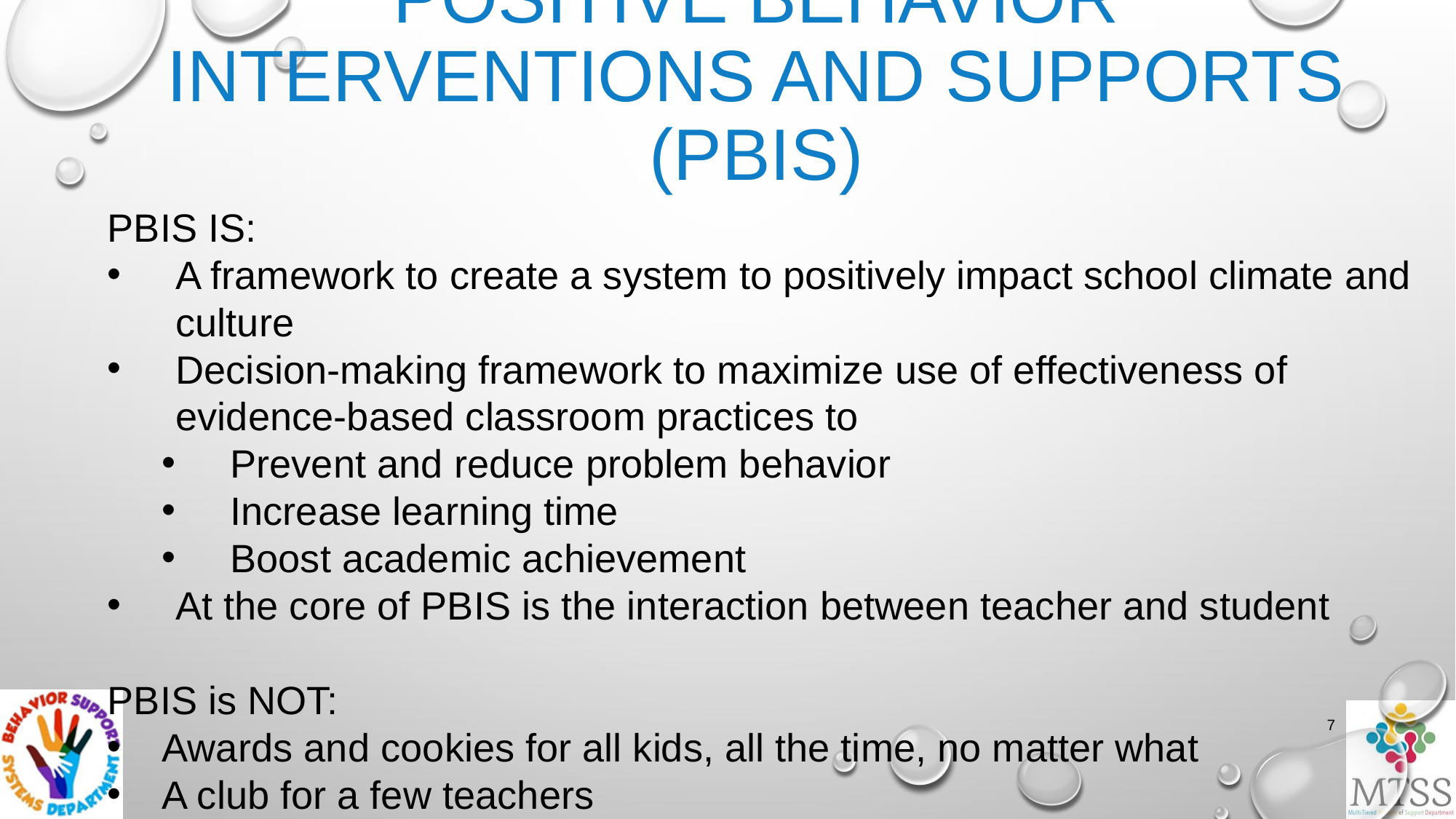

Positive behavior interventions and supports (PBIS)
PBIS IS:
A framework to create a system to positively impact school climate and culture
Decision-making framework to maximize use of effectiveness of evidence-based classroom practices to
Prevent and reduce problem behavior
Increase learning time
Boost academic achievement
At the core of PBIS is the interaction between teacher and student

PBIS is NOT:
Awards and cookies for all kids, all the time, no matter what
A club for a few teachers
7